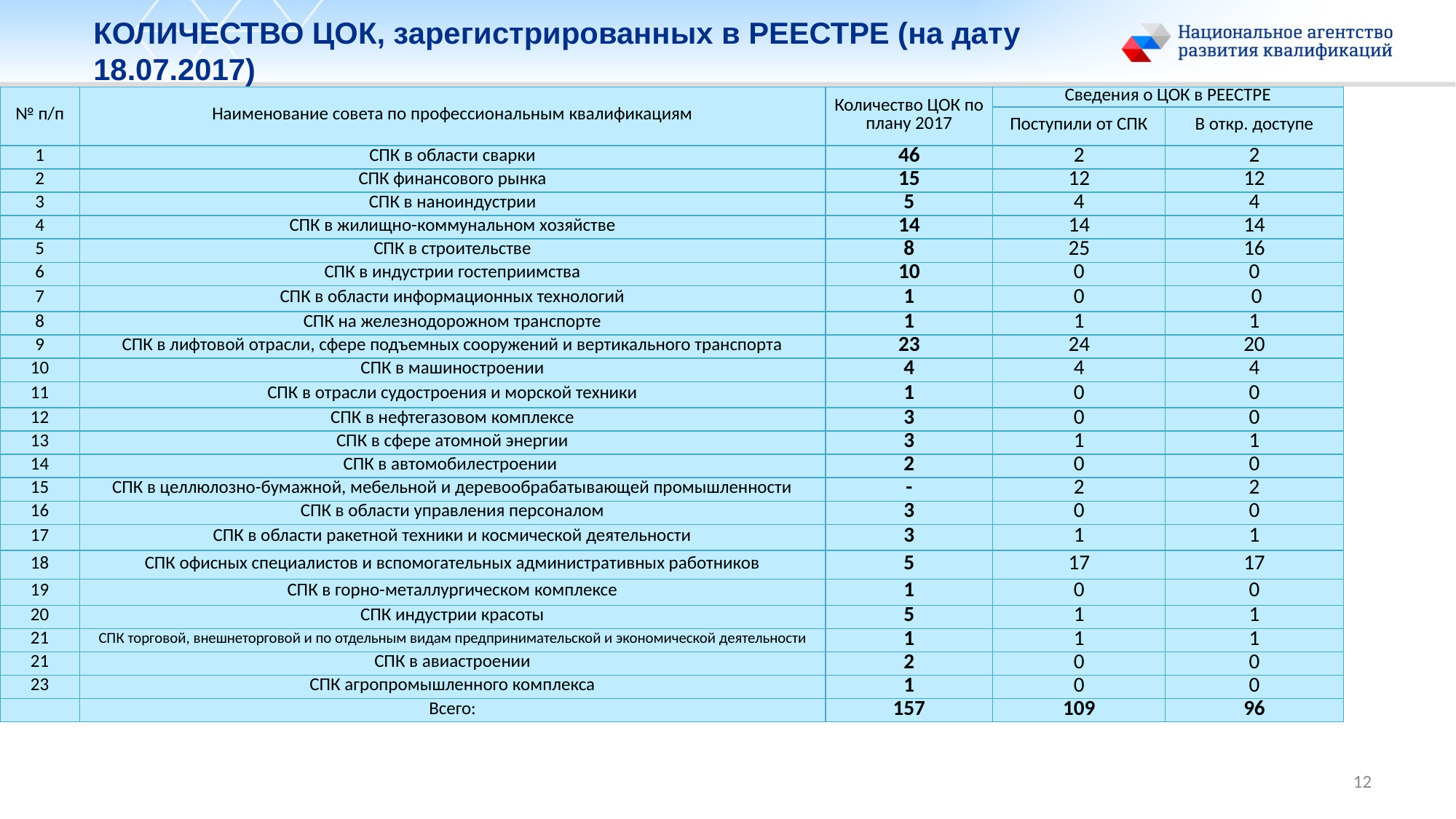

КОЛИЧЕСТВО ЦОК, зарегистрированных в РЕЕСТРЕ (на дату 18.07.2017)
| № п/п | Наименование совета по профессиональным квалификациям | Количество ЦОК по плану 2017 | Сведения о ЦОК в РЕЕСТРЕ |  |
| --- | --- | --- | --- | --- |
|  |  |  | Поступили от СПК | В откр. доступе |
| 1 | СПК в области сварки | 46 | 2 | 2 |
| 2 | СПК финансового рынка | 15 | 12 | 12 |
| 3 | СПК в наноиндустрии | 5 | 4 | 4 |
| 4 | СПК в жилищно-коммунальном хозяйстве | 14 | 14 | 14 |
| 5 | СПК в строительстве | 8 | 25 | 16 |
| 6 | СПК в индустрии гостеприимства | 10 | 0 | 0 |
| 7 | СПК в области информационных технологий | 1 | 0 | 0 |
| 8 | СПК на железнодорожном транспорте | 1 | 1 | 1 |
| 9 | СПК в лифтовой отрасли, сфере подъемных сооружений и вертикального транспорта | 23 | 24 | 20 |
| 10 | СПК в машиностроении | 4 | 4 | 4 |
| 11 | СПК в отрасли судостроения и морской техники | 1 | 0 | 0 |
| 12 | СПК в нефтегазовом комплексе | 3 | 0 | 0 |
| 13 | СПК в сфере атомной энергии | 3 | 1 | 1 |
| 14 | СПК в автомобилестроении | 2 | 0 | 0 |
| 15 | СПК в целлюлозно-бумажной, мебельной и деревообрабатывающей промышленности | - | 2 | 2 |
| 16 | СПК в области управления персоналом | 3 | 0 | 0 |
| 17 | СПК в области ракетной техники и космической деятельности | 3 | 1 | 1 |
| 18 | СПК офисных специалистов и вспомогательных административных работников | 5 | 17 | 17 |
| 19 | СПК в горно-металлургическом комплексе | 1 | 0 | 0 |
| 20 | СПК индустрии красоты | 5 | 1 | 1 |
| 21 | СПК торговой, внешнеторговой и по отдельным видам предпринимательской и экономической деятельности | 1 | 1 | 1 |
| 21 | СПК в авиастроении | 2 | 0 | 0 |
| 23 | СПК агропромышленного комплекса | 1 | 0 | 0 |
|  | Всего: | 157 | 109 | 96 |
12